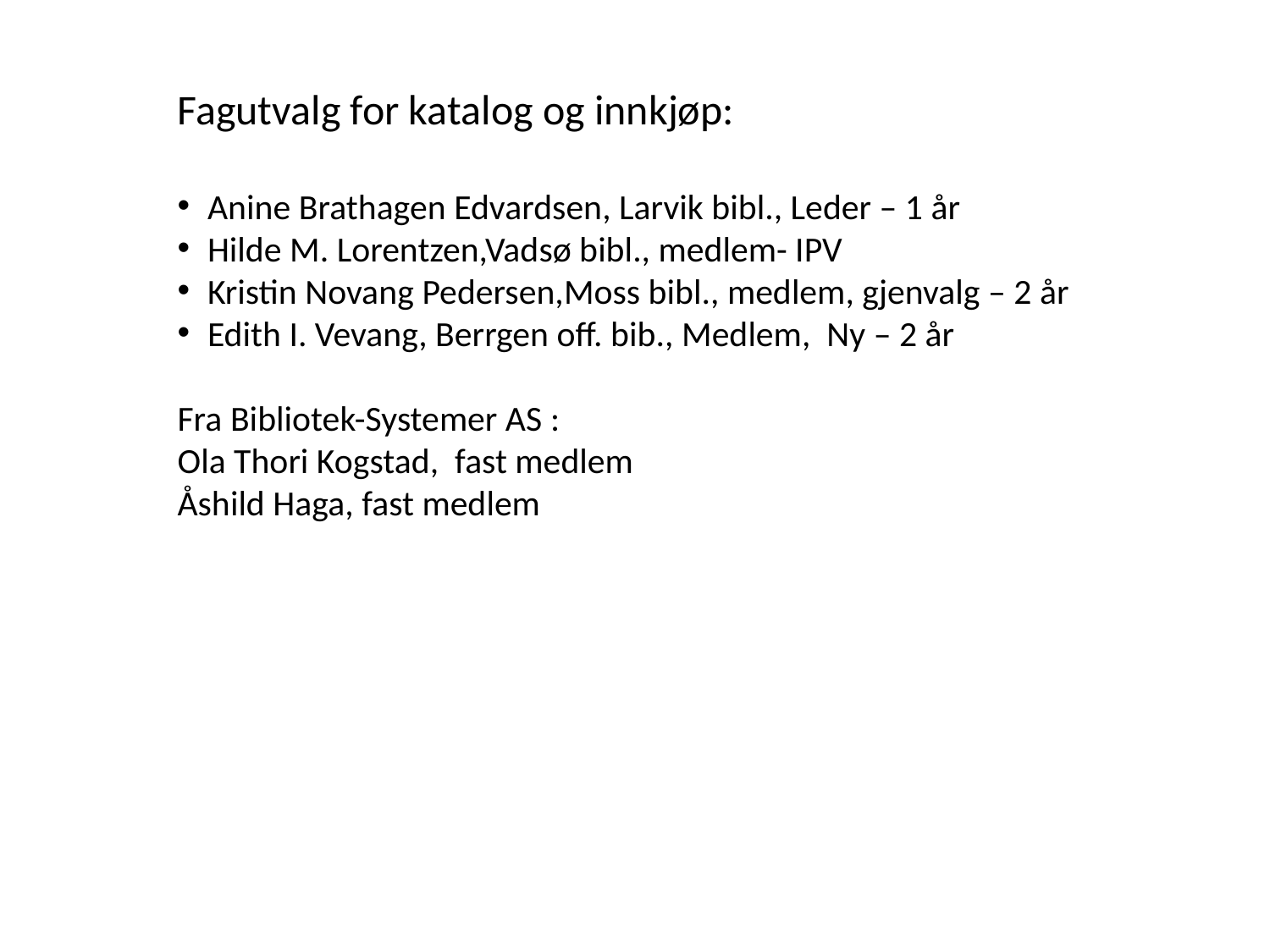

Fagutvalg for katalog og innkjøp:

Anine Brathagen Edvardsen, Larvik bibl., Leder – 1 år
Hilde M. Lorentzen,Vadsø bibl., medlem- IPV
Kristin Novang Pedersen,Moss bibl., medlem, gjenvalg – 2 år
Edith I. Vevang, Berrgen off. bib., Medlem,  Ny – 2 år

Fra Bibliotek-Systemer AS :
Ola Thori Kogstad,  fast medlem
Åshild Haga, fast medlem